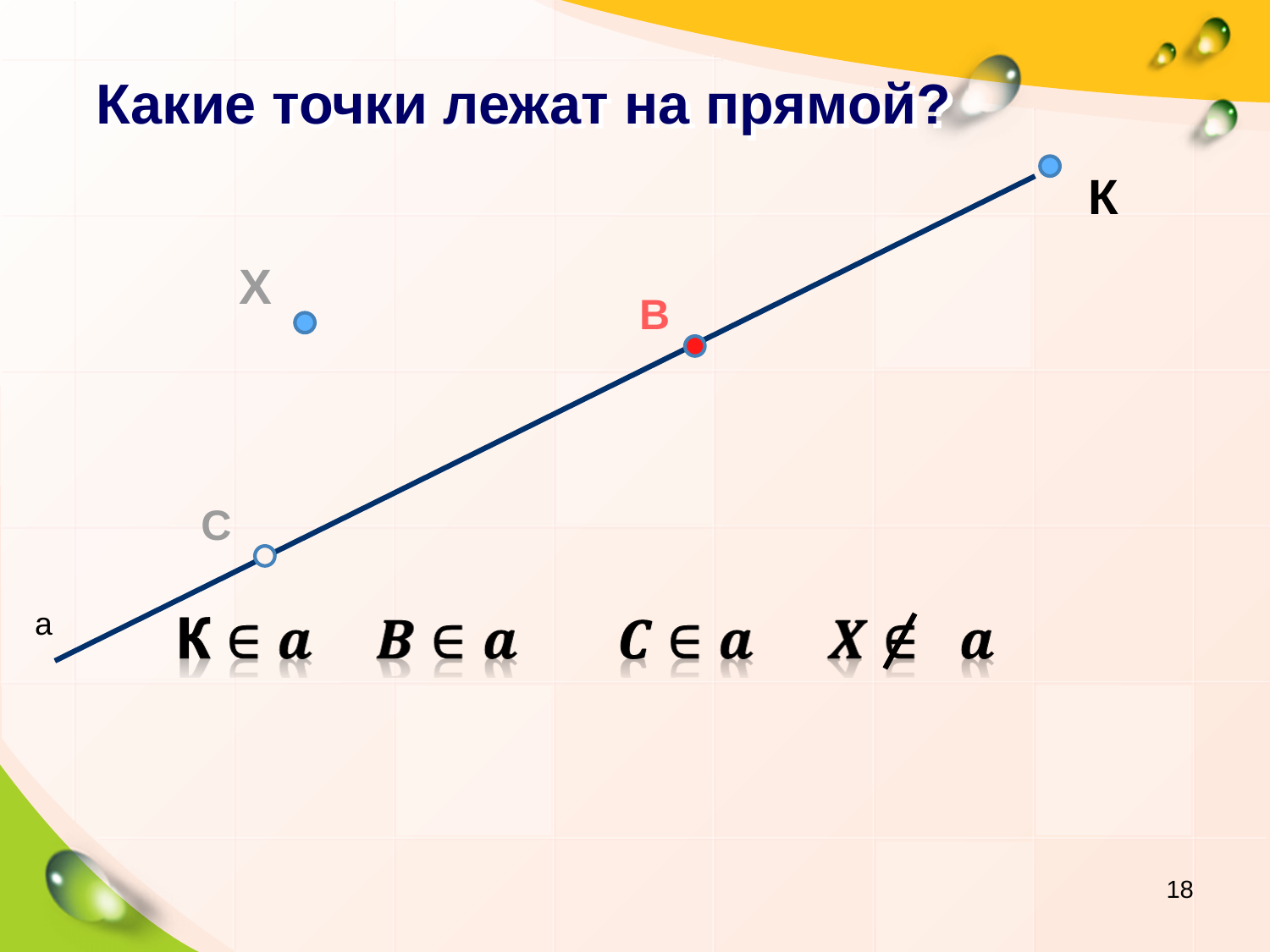

# Какие точки лежат на прямой?

К
Х
В

С

a

18